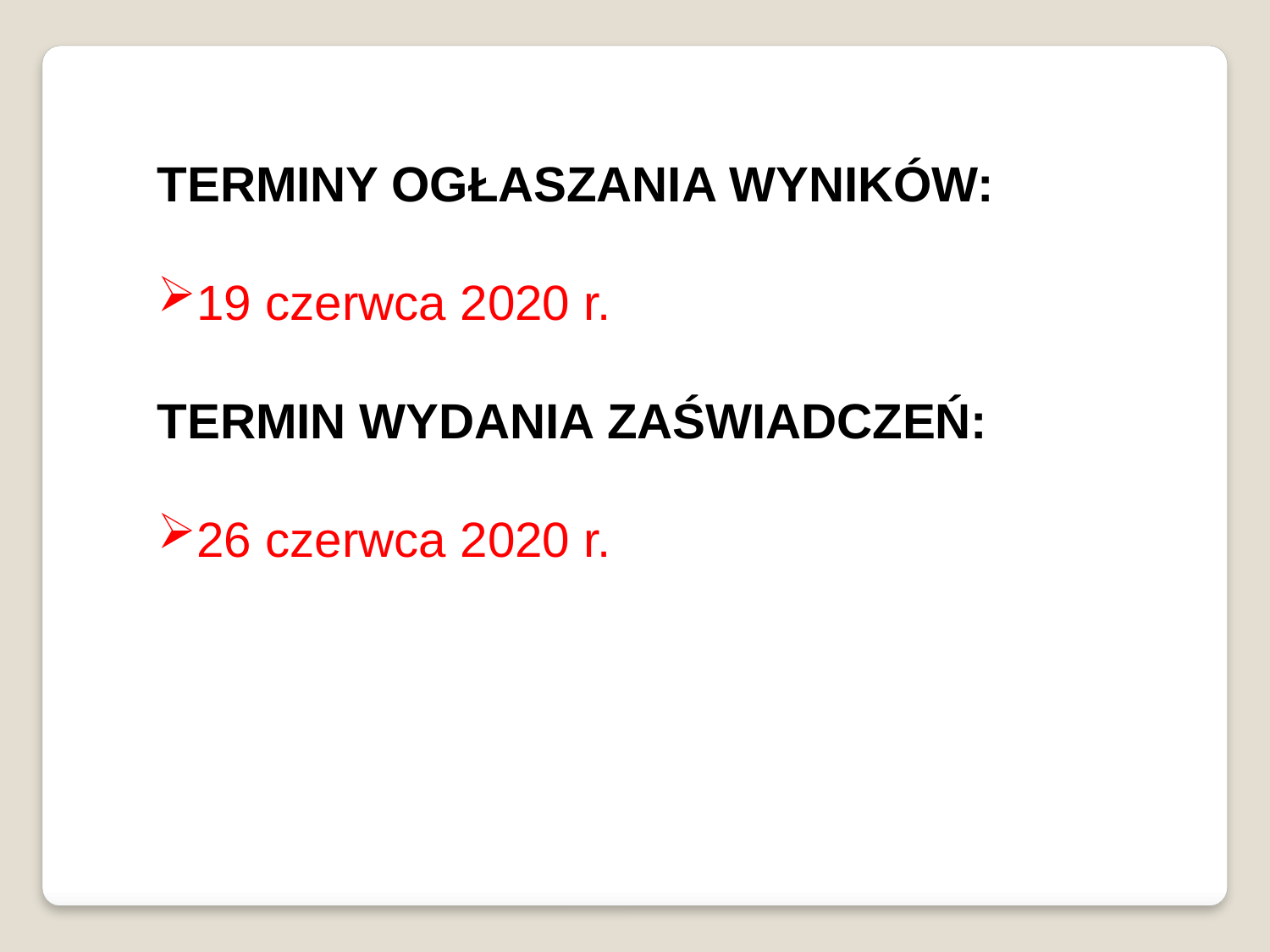

TERMINY OGŁASZANIA WYNIKÓW:

19 czerwca 2020 r.

TERMIN WYDANIA ZAŚWIADCZEŃ:

26 czerwca 2020 r.